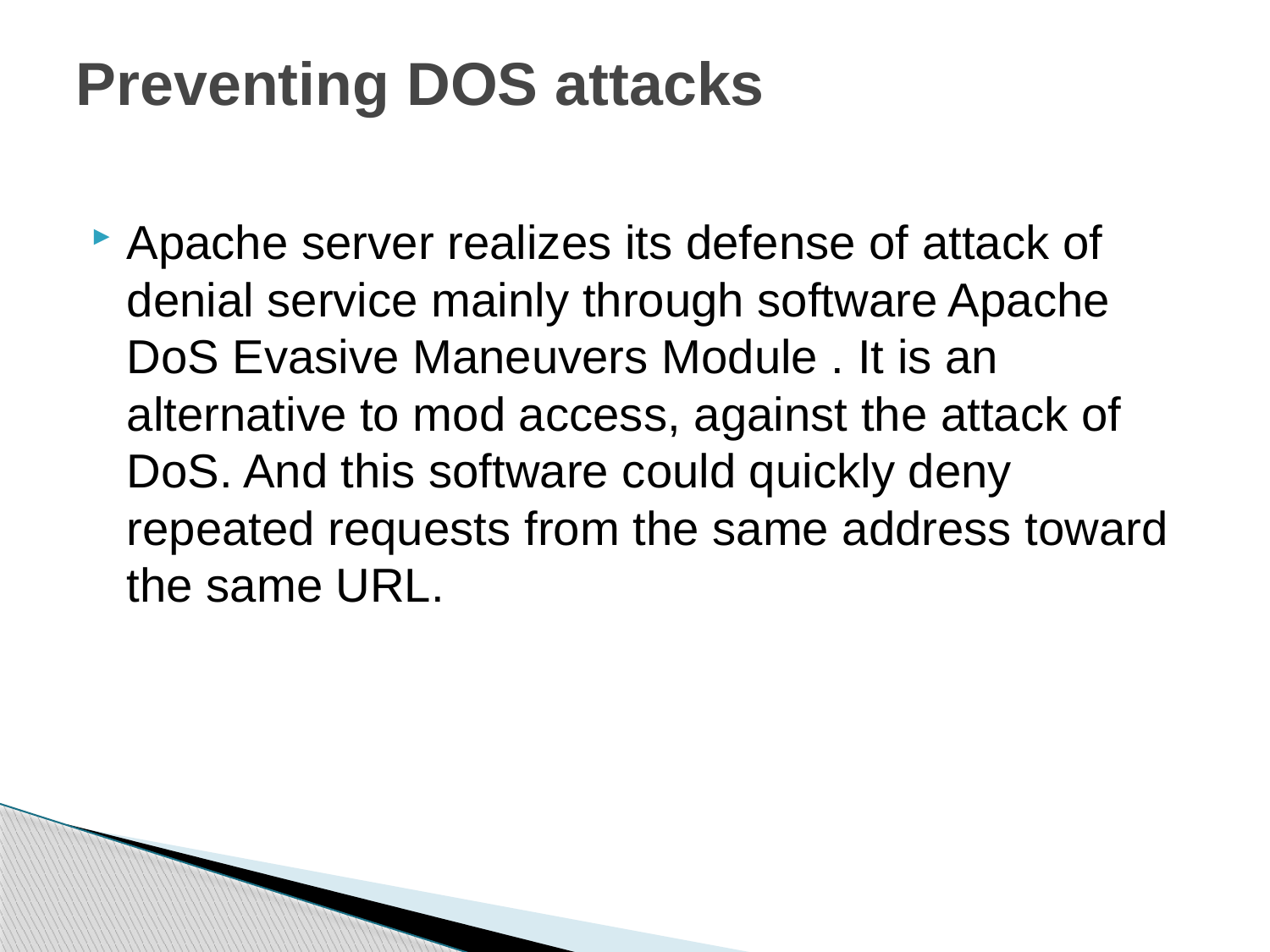

# Preventing DOS attacks
Apache server realizes its defense of attack of denial service mainly through software Apache DoS Evasive Maneuvers Module . It is an alternative to mod access, against the attack of DoS. And this software could quickly deny repeated requests from the same address toward the same URL.